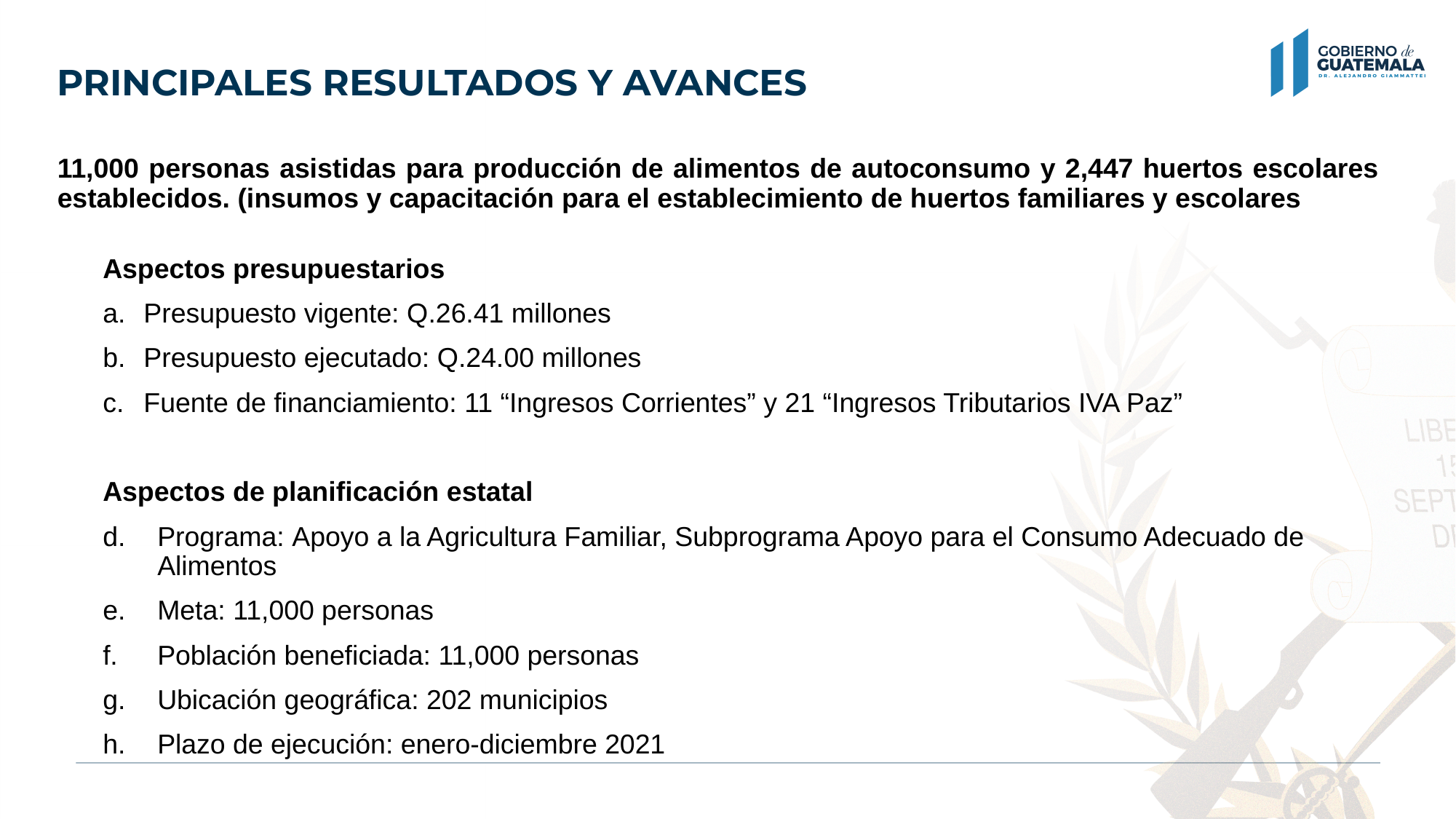

PRINCIPALES RESULTADOS Y AVANCES
11,000 personas asistidas para producción de alimentos de autoconsumo y 2,447 huertos escolares establecidos. (insumos y capacitación para el establecimiento de huertos familiares y escolares

Aspectos presupuestarios
Presupuesto vigente: Q.26.41 millones
Presupuesto ejecutado: Q.24.00 millones
Fuente de financiamiento: 11 “Ingresos Corrientes” y 21 “Ingresos Tributarios IVA Paz”

Aspectos de planificación estatal
Programa: Apoyo a la Agricultura Familiar, Subprograma Apoyo para el Consumo Adecuado de Alimentos
Meta: 11,000 personas
Población beneficiada: 11,000 personas
Ubicación geográfica: 202 municipios
Plazo de ejecución: enero-diciembre 2021